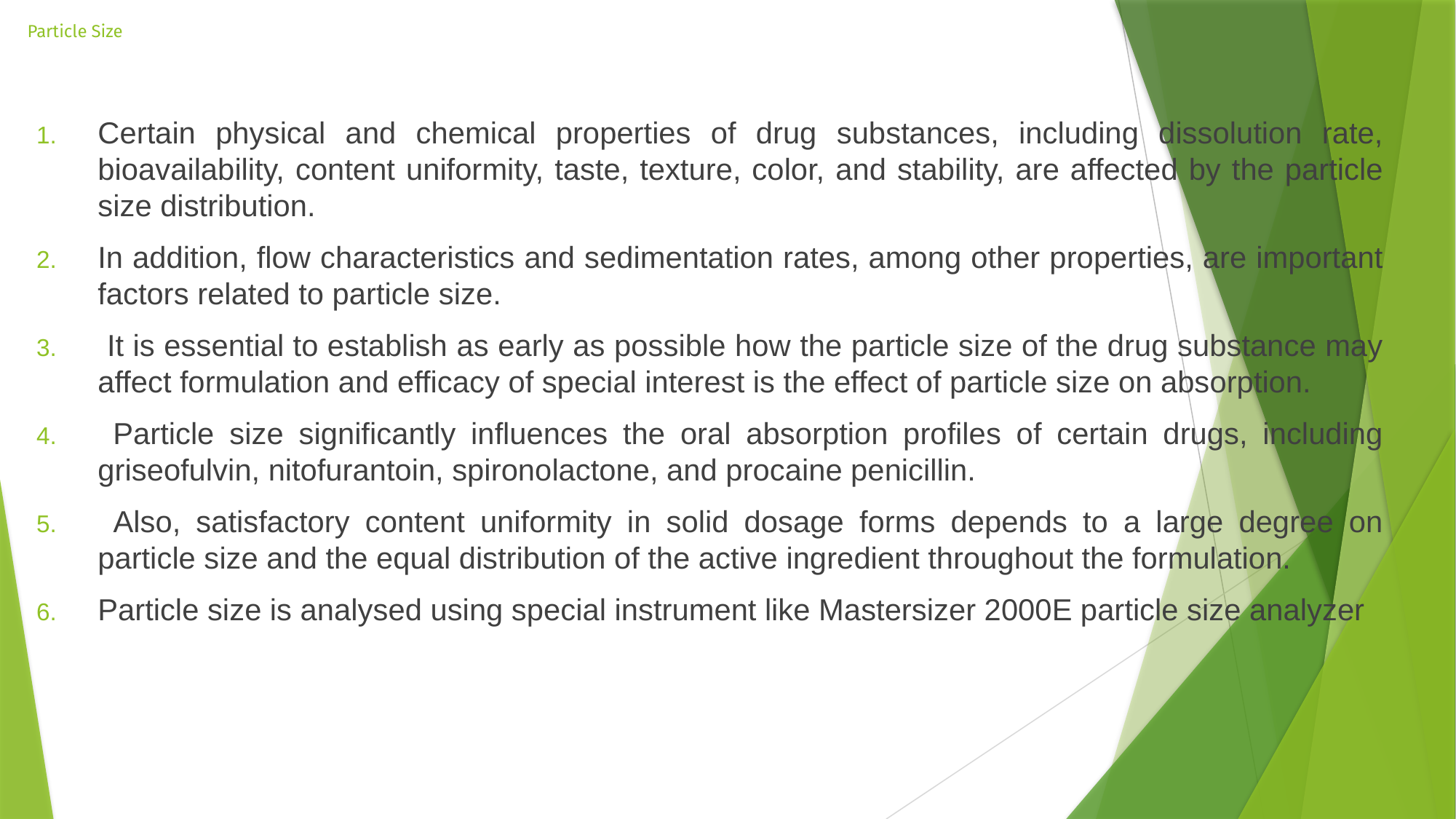

# Particle Size
Certain physical and chemical properties of drug substances, including dissolution rate, bioavailability, content uniformity, taste, texture, color, and stability, are affected by the particle size distribution.
In addition, flow characteristics and sedimentation rates, among other properties, are important factors related to particle size.
 It is essential to establish as early as possible how the particle size of the drug substance may affect formulation and efficacy of special interest is the effect of particle size on absorption.
 Particle size significantly influences the oral absorption profiles of certain drugs, including griseofulvin, nitofurantoin, spironolactone, and procaine penicillin.
 Also, satisfactory content uniformity in solid dosage forms depends to a large degree on particle size and the equal distribution of the active ingredient throughout the formulation.
Particle size is analysed using special instrument like Mastersizer 2000E particle size analyzer